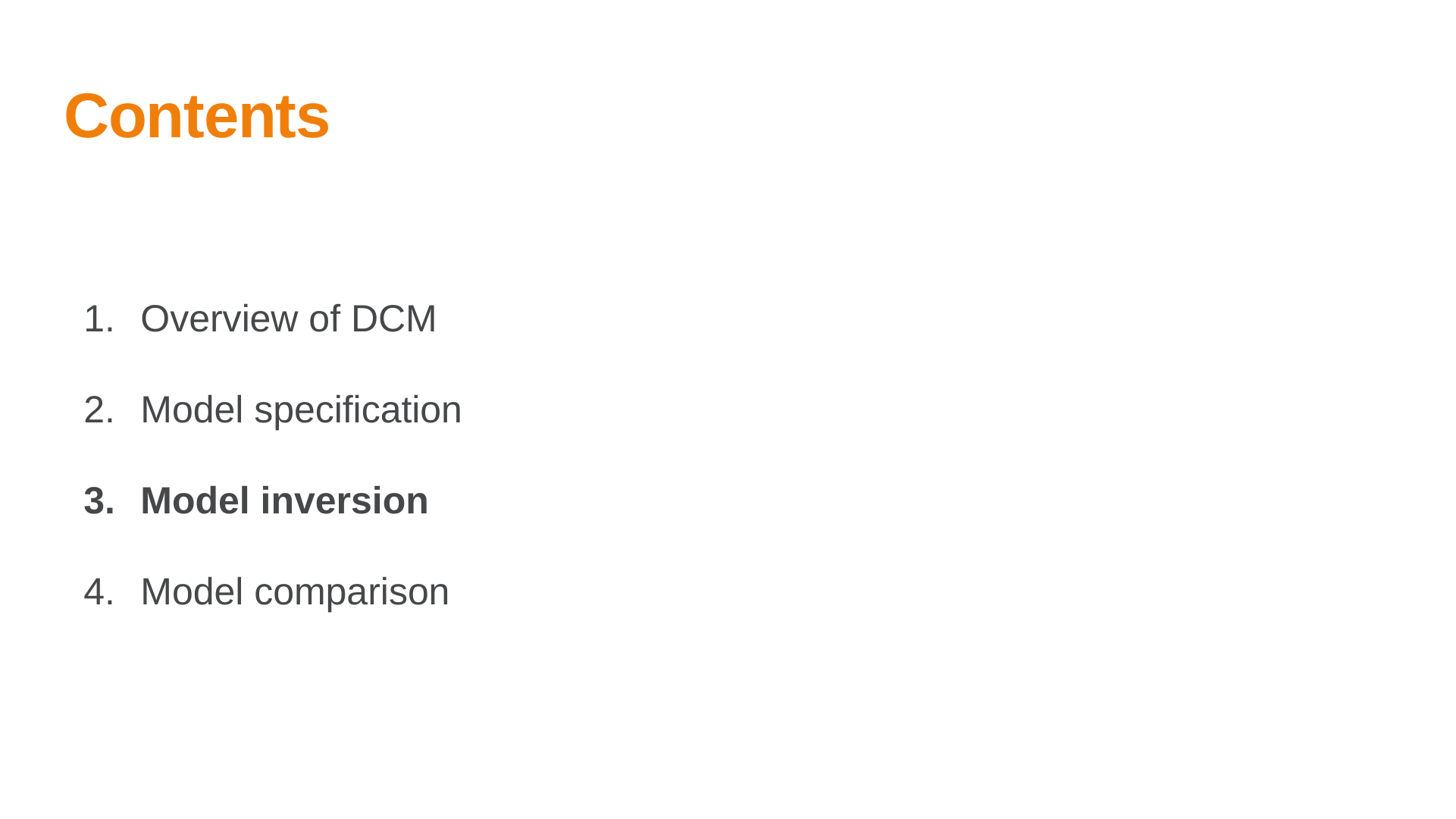

# Contents
Overview of DCM
Model specification
Model inversion
Model comparison